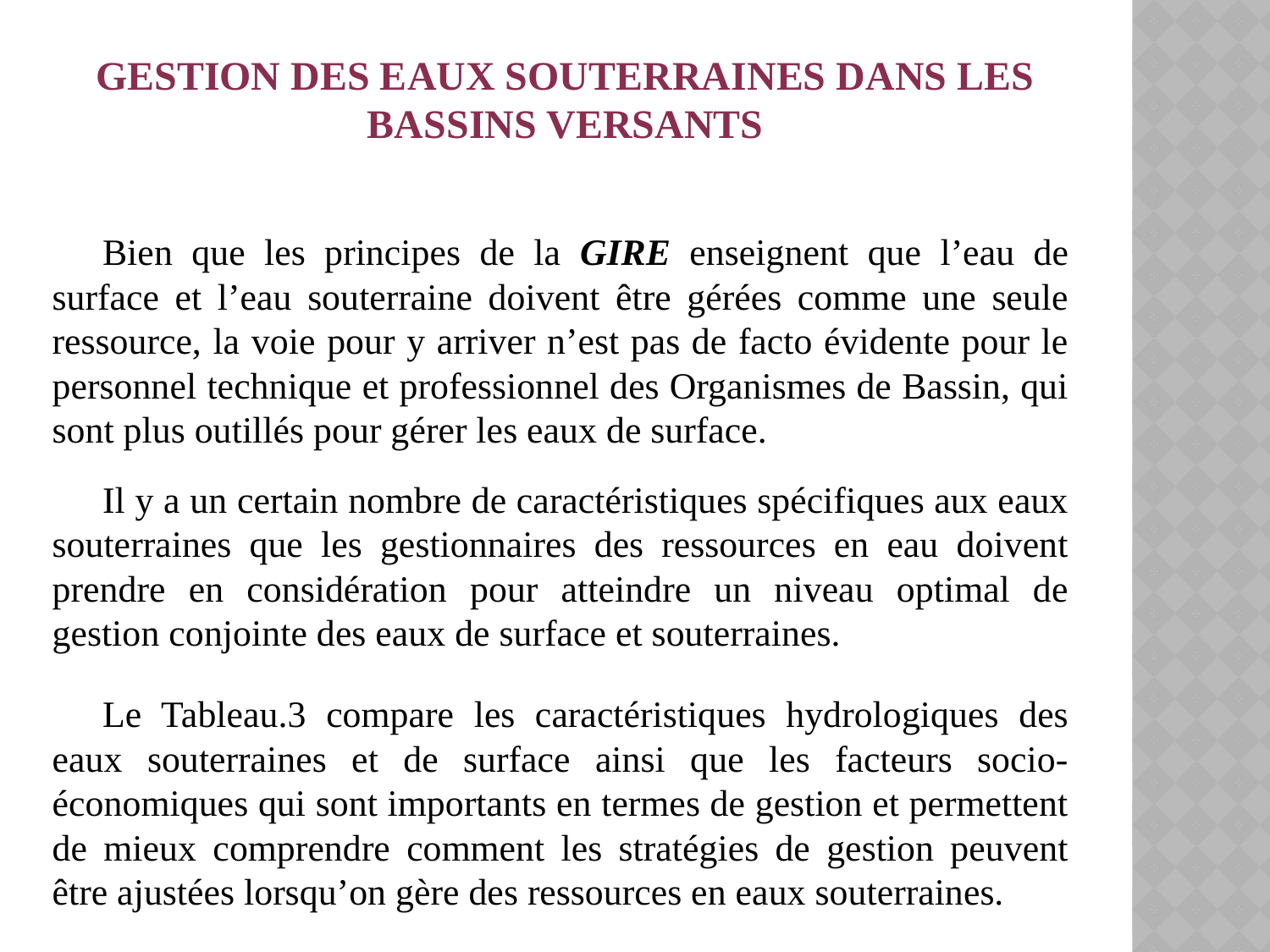

GESTION DES EAUX SOUTERRAINES DANS LES BASSINS VERSANTS
Bien que les principes de la GIRE enseignent que l’eau de surface et l’eau souterraine doivent être gérées comme une seule ressource, la voie pour y arriver n’est pas de facto évidente pour le personnel technique et professionnel des Organismes de Bassin, qui sont plus outillés pour gérer les eaux de surface.

Il y a un certain nombre de caractéristiques spécifiques aux eaux souterraines que les gestionnaires des ressources en eau doivent prendre en considération pour atteindre un niveau optimal de gestion conjointe des eaux de surface et souterraines.
Le Tableau.3 compare les caractéristiques hydrologiques des eaux souterraines et de surface ainsi que les facteurs socio-économiques qui sont importants en termes de gestion et permettent de mieux comprendre comment les stratégies de gestion peuvent être ajustées lorsqu’on gère des ressources en eaux souterraines.